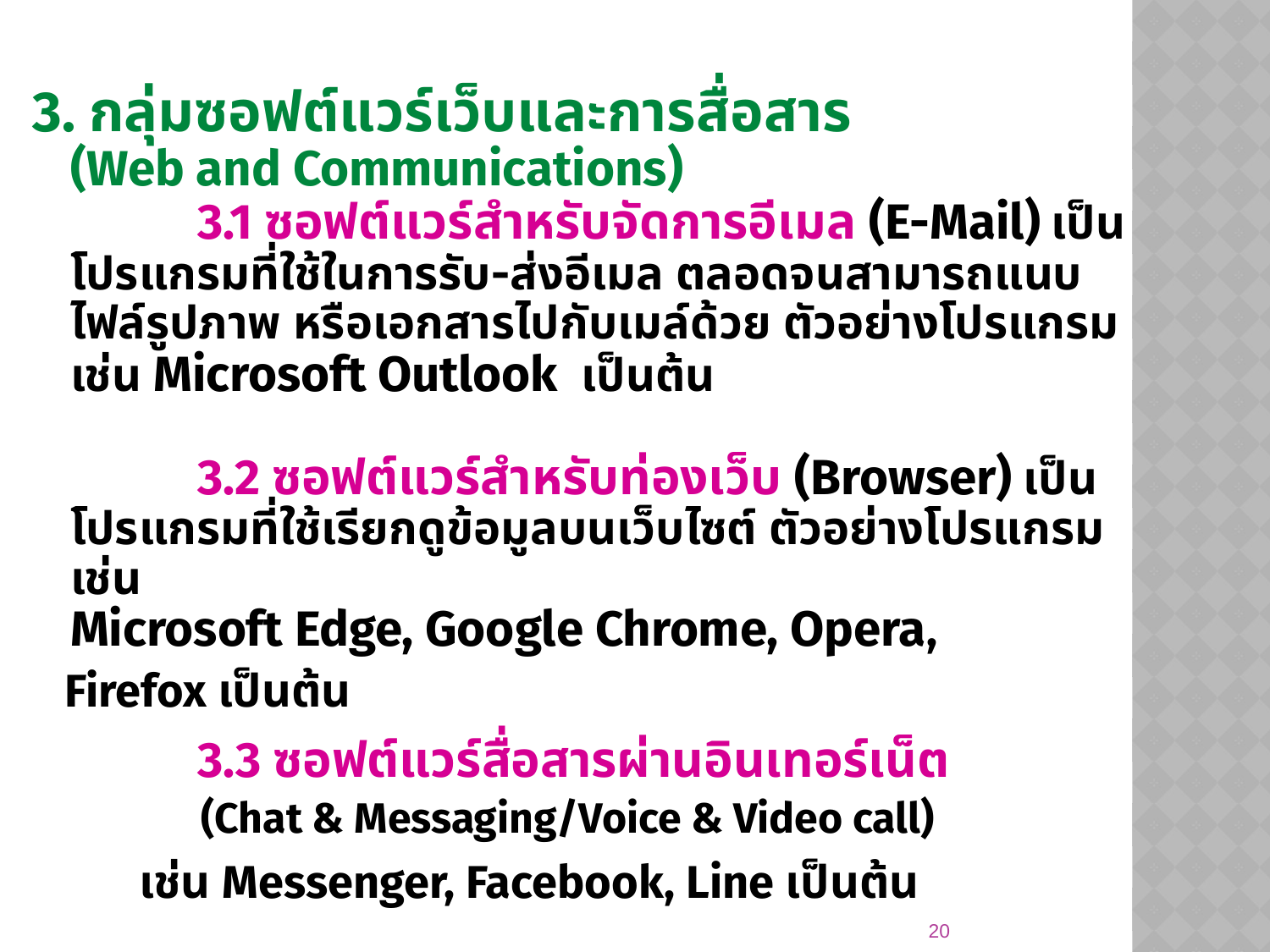

3. กลุ่มซอฟต์แวร์เว็บและการสื่อสาร
(Web and Communications)
	3.1 ซอฟต์แวร์สำหรับจัดการอีเมล (E-Mail) เป็นโปรแกรมที่ใช้ในการรับ-ส่งอีเมล ตลอดจนสามารถแนบไฟล์รูปภาพ หรือเอกสารไปกับเมล์ด้วย ตัวอย่างโปรแกรม เช่น Microsoft Outlook  เป็นต้น
	3.2 ซอฟต์แวร์สำหรับท่องเว็บ (Browser) เป็นโปรแกรมที่ใช้เรียกดูข้อมูลบนเว็บไซต์ ตัวอย่างโปรแกรม เช่น
Microsoft Edge, Google Chrome, Opera,
   Firefox เป็นต้น
		3.3 ซอฟต์แวร์สื่อสารผ่านอินเทอร์เน็ต
           (Chat & Messaging/Voice & Video call)
         เช่น Messenger, Facebook, Line เป็นต้น
20